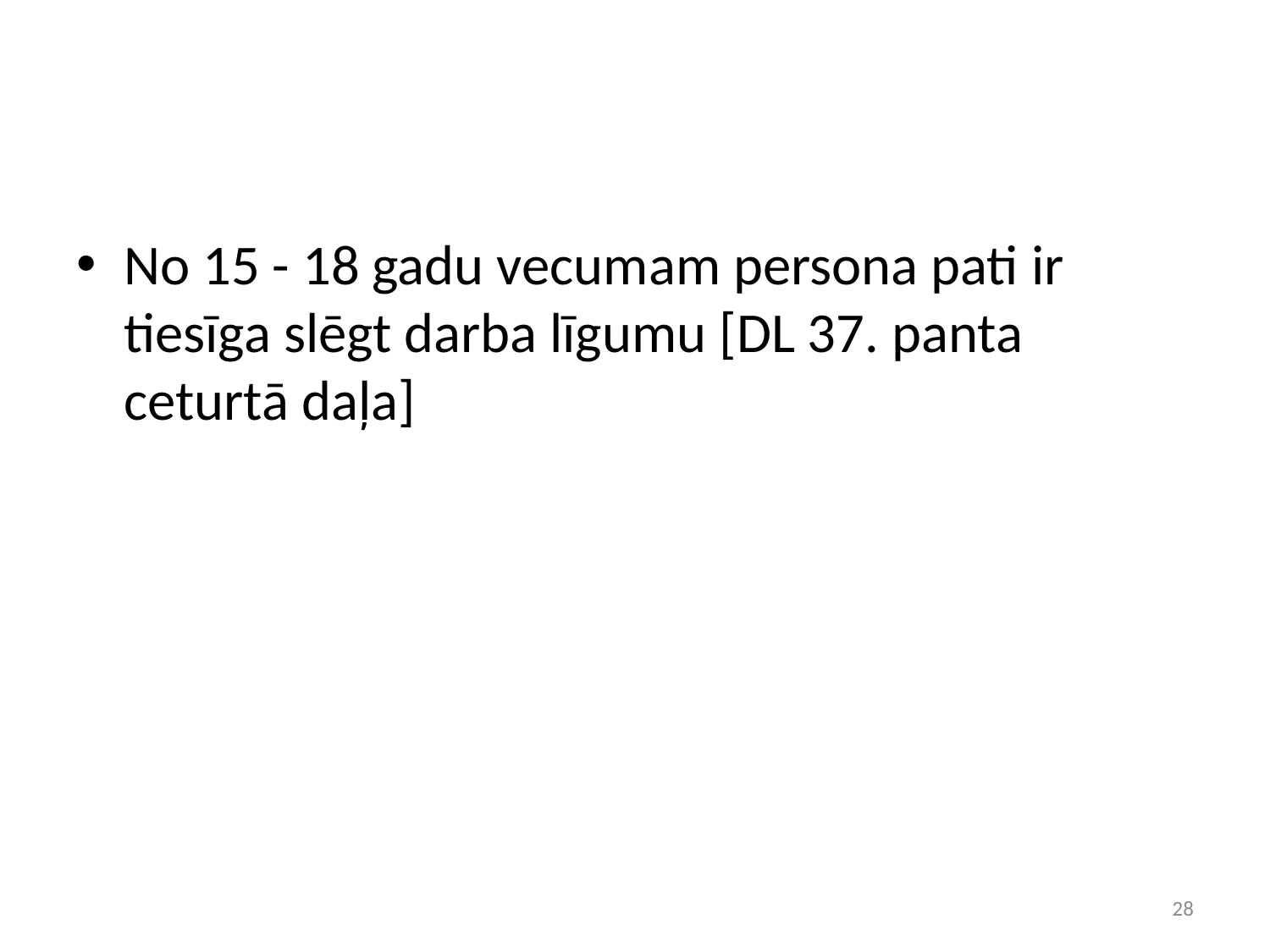

#
No 15 - 18 gadu vecumam persona pati ir tiesīga slēgt darba līgumu [DL 37. panta ceturtā daļa]
28